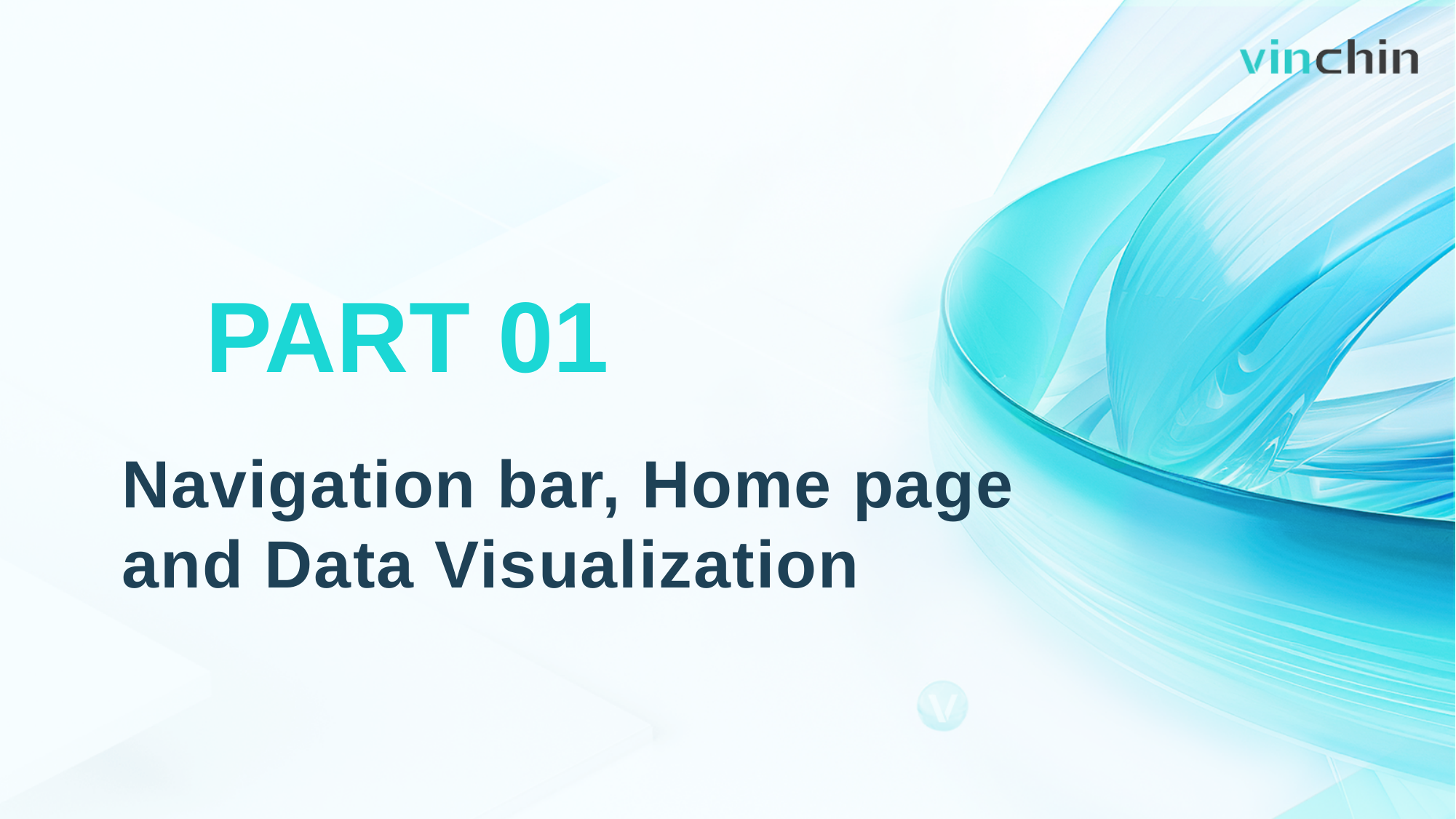

PART 01
Navigation bar, Home page and Data Visualization